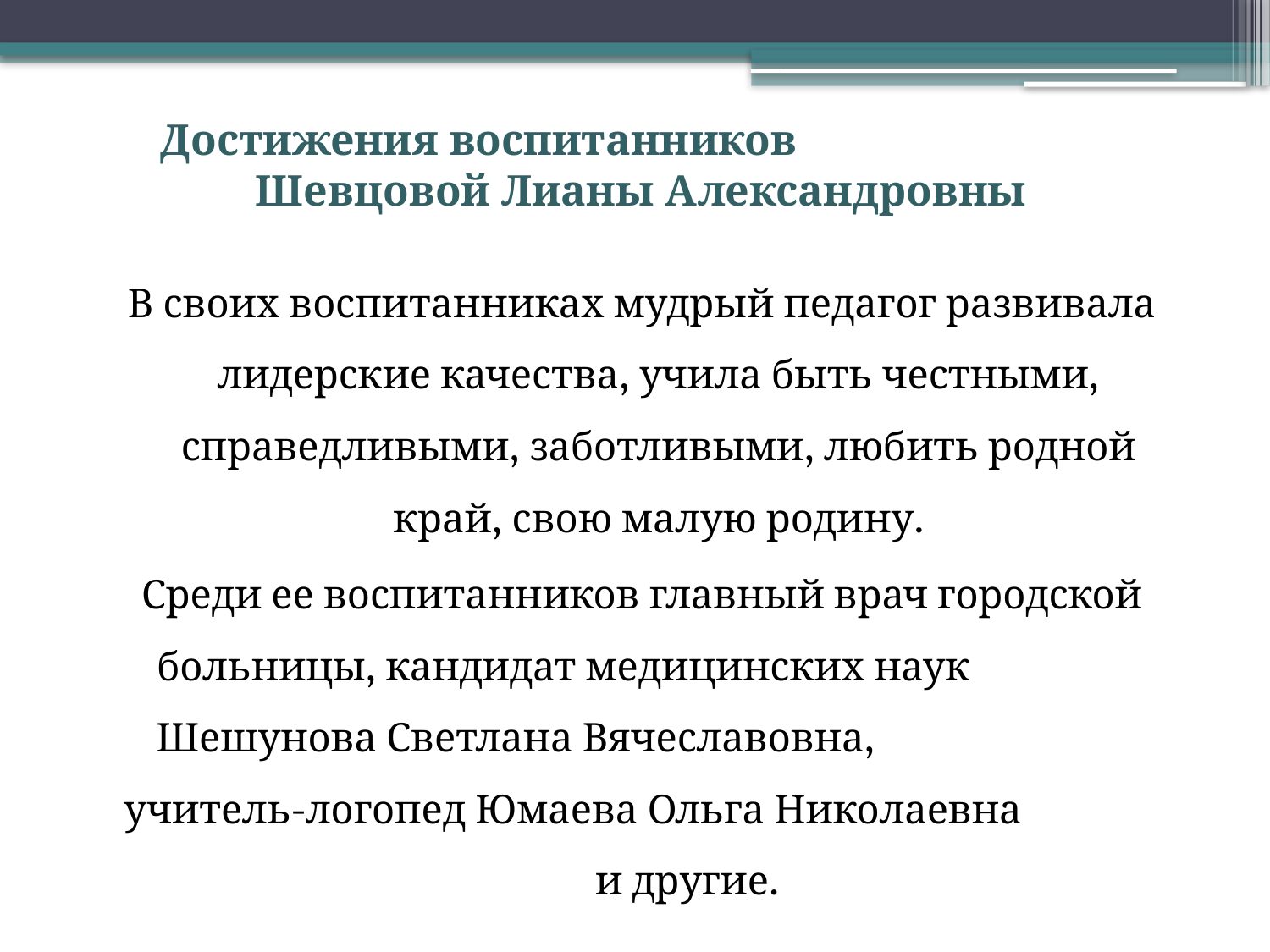

# Достижения воспитанников                               Шевцовой Лианы Александровны
В своих воспитанниках мудрый педагог развивала лидерские качества, учила быть честными, справедливыми, заботливыми, любить родной край, свою малую родину.
Среди ее воспитанников главный врач городской больницы, кандидат медицинских наук                     Шешунова Светлана Вячеславовна,                               учитель-логопед Юмаева Ольга Николаевна                         и другие.